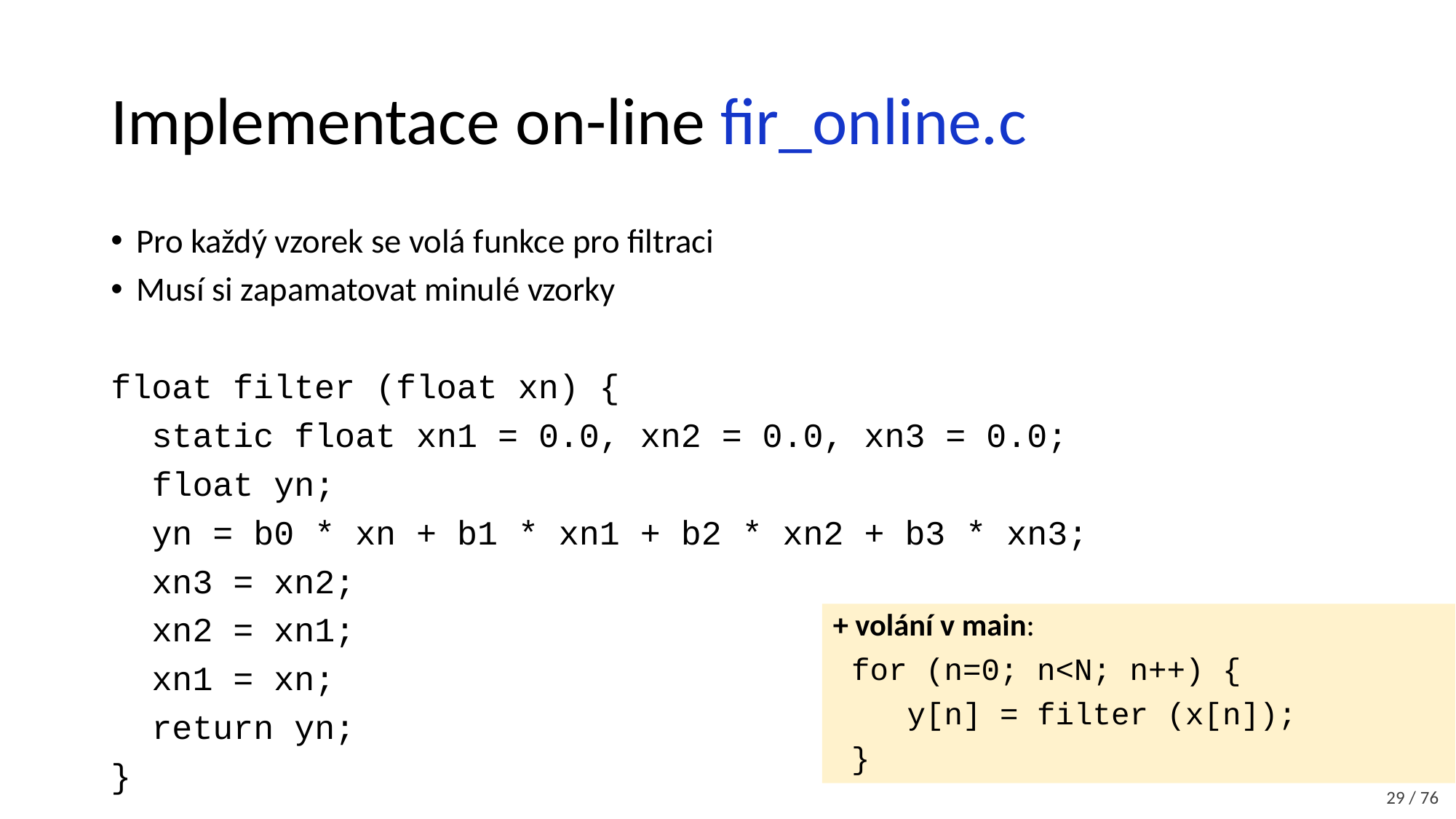

# Implementace on-line fir_online.c
Pro každý vzorek se volá funkce pro filtraci
Musí si zapamatovat minulé vzorky

float filter (float xn) {
  static float xn1 = 0.0, xn2 = 0.0, xn3 = 0.0;
  float yn;
  yn = b0 * xn + b1 * xn1 + b2 * xn2 + b3 * xn3;
  xn3 = xn2;
  xn2 = xn1;
  xn1 = xn;
  return yn;
}
+ volání v main:
 for (n=0; n<N; n++) {
    y[n] = filter (x[n]);
 }
29 / 76